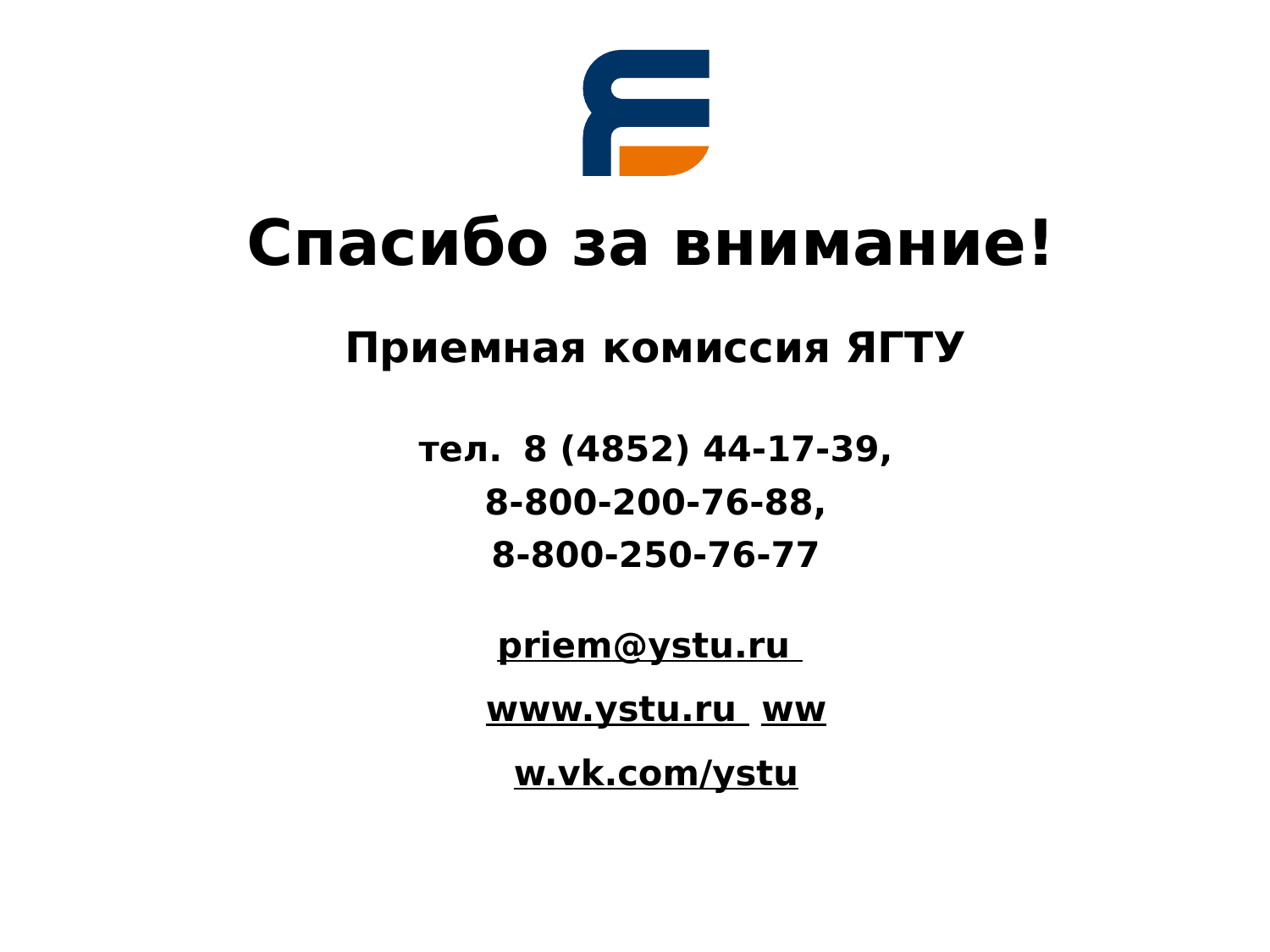

# Спасибо за внимание!
Приемная комиссия ЯГТУ

тел.	8 (4852) 44-17-39,
8-800-200-76-88,
8-800-250-76-77
priem@ystu.ru  www.ystu.ru  www.vk.com/ystu